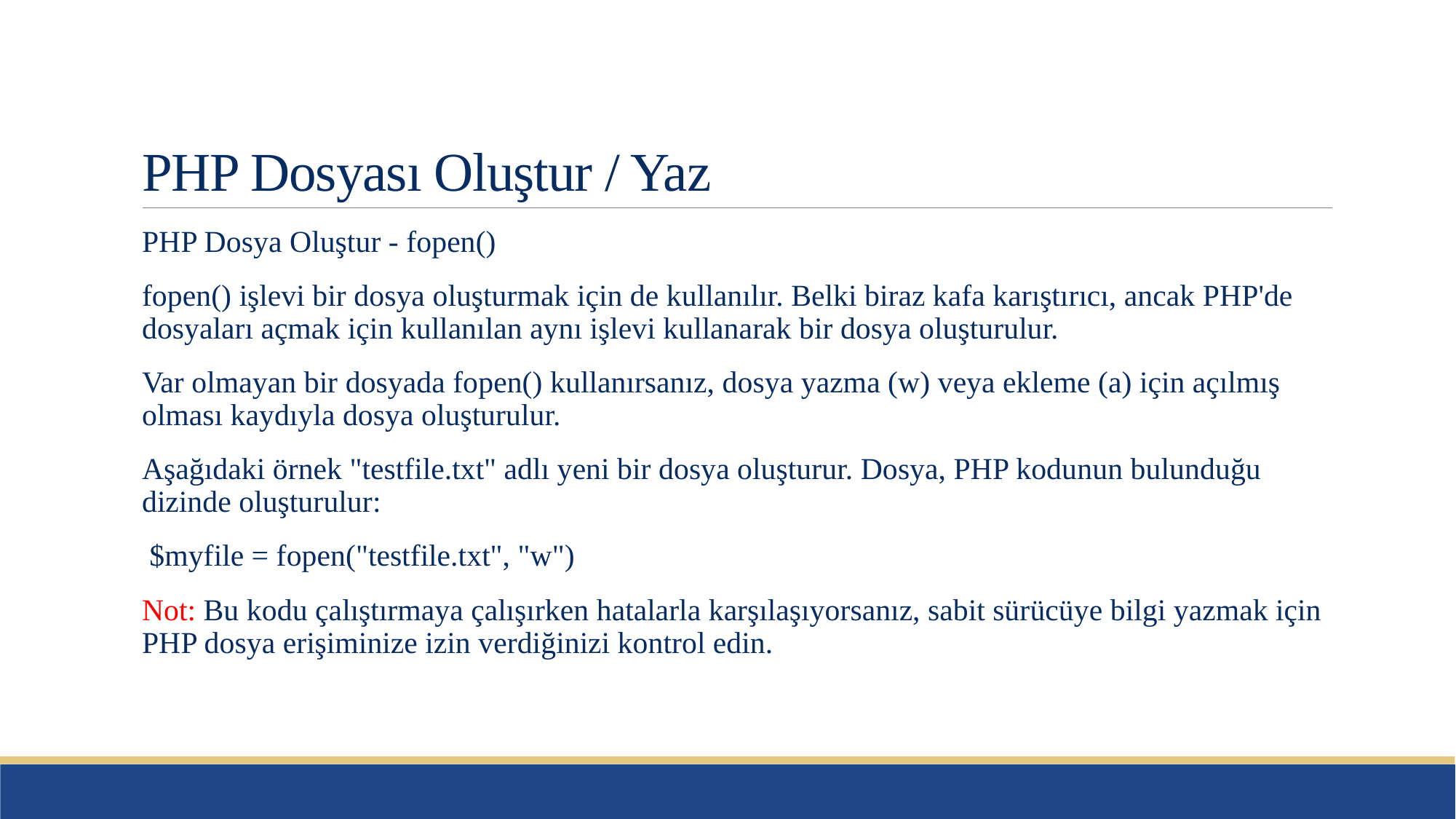

# PHP Dosyası Oluştur / Yaz
PHP Dosya Oluştur - fopen()
fopen() işlevi bir dosya oluşturmak için de kullanılır. Belki biraz kafa karıştırıcı, ancak PHP'de dosyaları açmak için kullanılan aynı işlevi kullanarak bir dosya oluşturulur.
Var olmayan bir dosyada fopen() kullanırsanız, dosya yazma (w) veya ekleme (a) için açılmış olması kaydıyla dosya oluşturulur.
Aşağıdaki örnek "testfile.txt" adlı yeni bir dosya oluşturur. Dosya, PHP kodunun bulunduğu dizinde oluşturulur:
 $myfile = fopen("testfile.txt", "w")
Not: Bu kodu çalıştırmaya çalışırken hatalarla karşılaşıyorsanız, sabit sürücüye bilgi yazmak için PHP dosya erişiminize izin verdiğinizi kontrol edin.